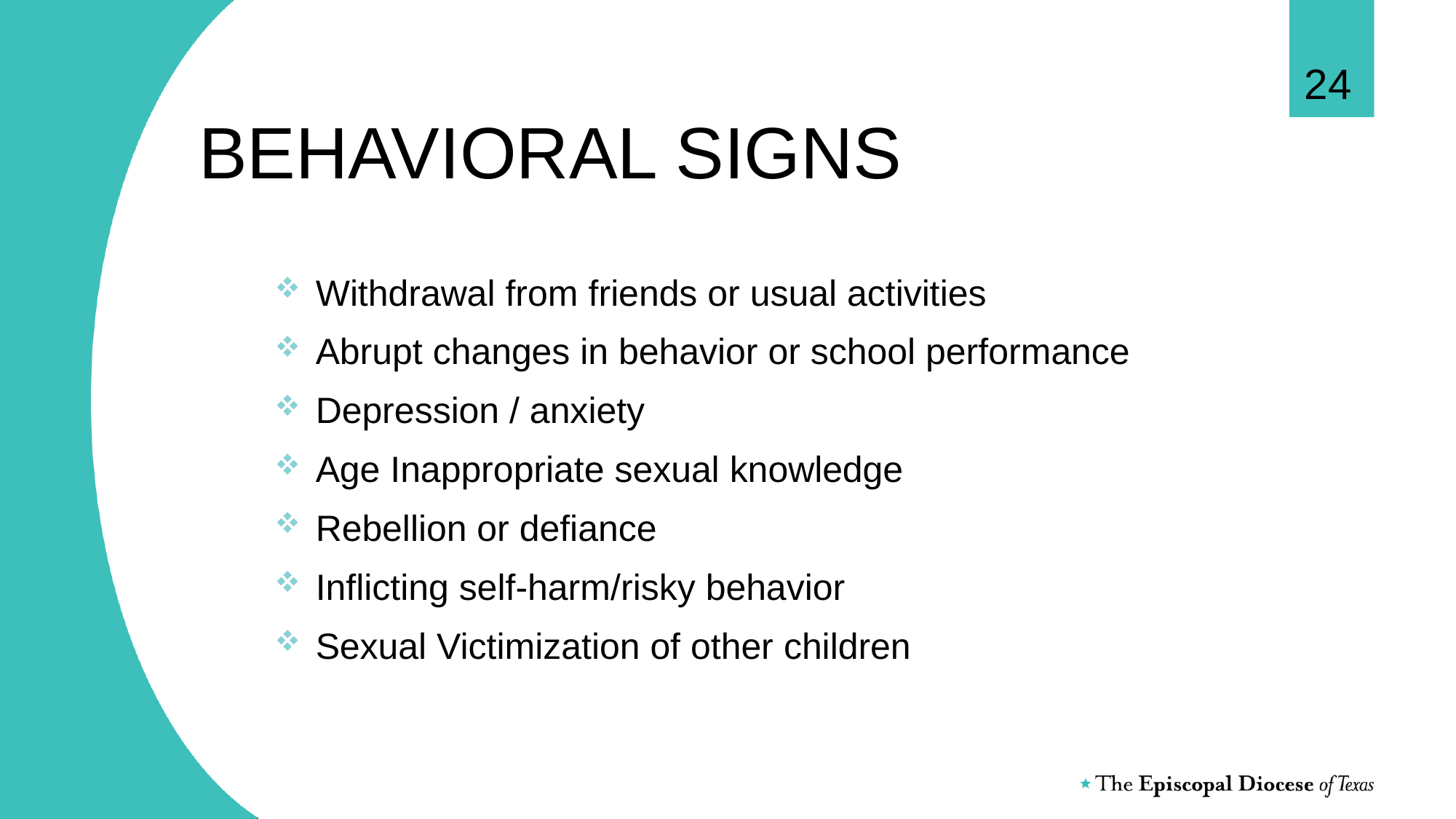

24
# BEHAVIORAL SIGNS
Withdrawal from friends or usual activities
Abrupt changes in behavior or school performance
Depression / anxiety
Age Inappropriate sexual knowledge
Rebellion or defiance
Inflicting self-harm/risky behavior
Sexual Victimization of other children